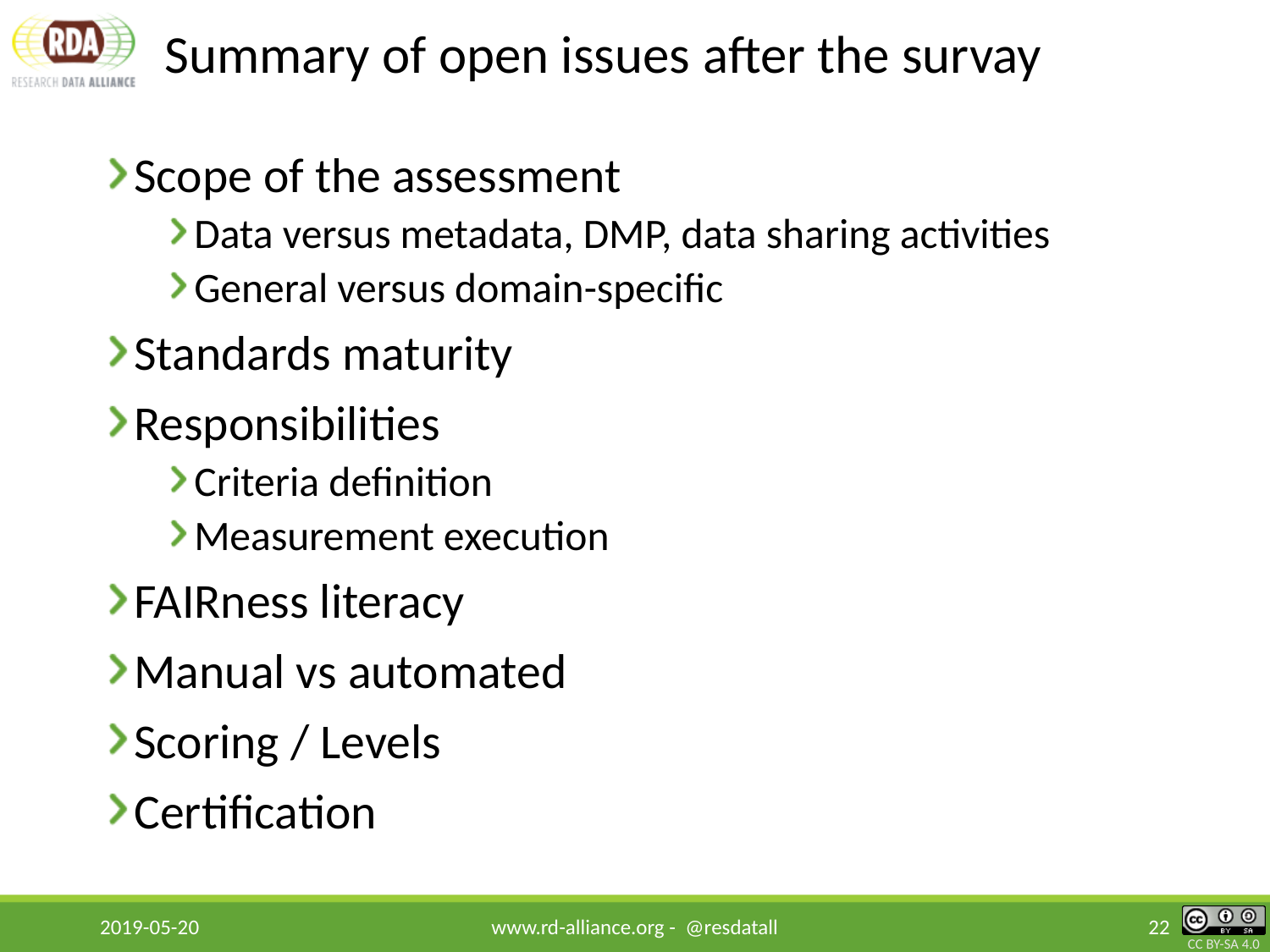

# Summary of open issues after the survay
Scope of the assessment
Data versus metadata, DMP, data sharing activities
General versus domain-specific
Standards maturity
Responsibilities
Criteria definition
Measurement execution
FAIRness literacy
Manual vs automated
Scoring / Levels
Certification
2019-05-20
www.rd-alliance.org -  @resdatall
22